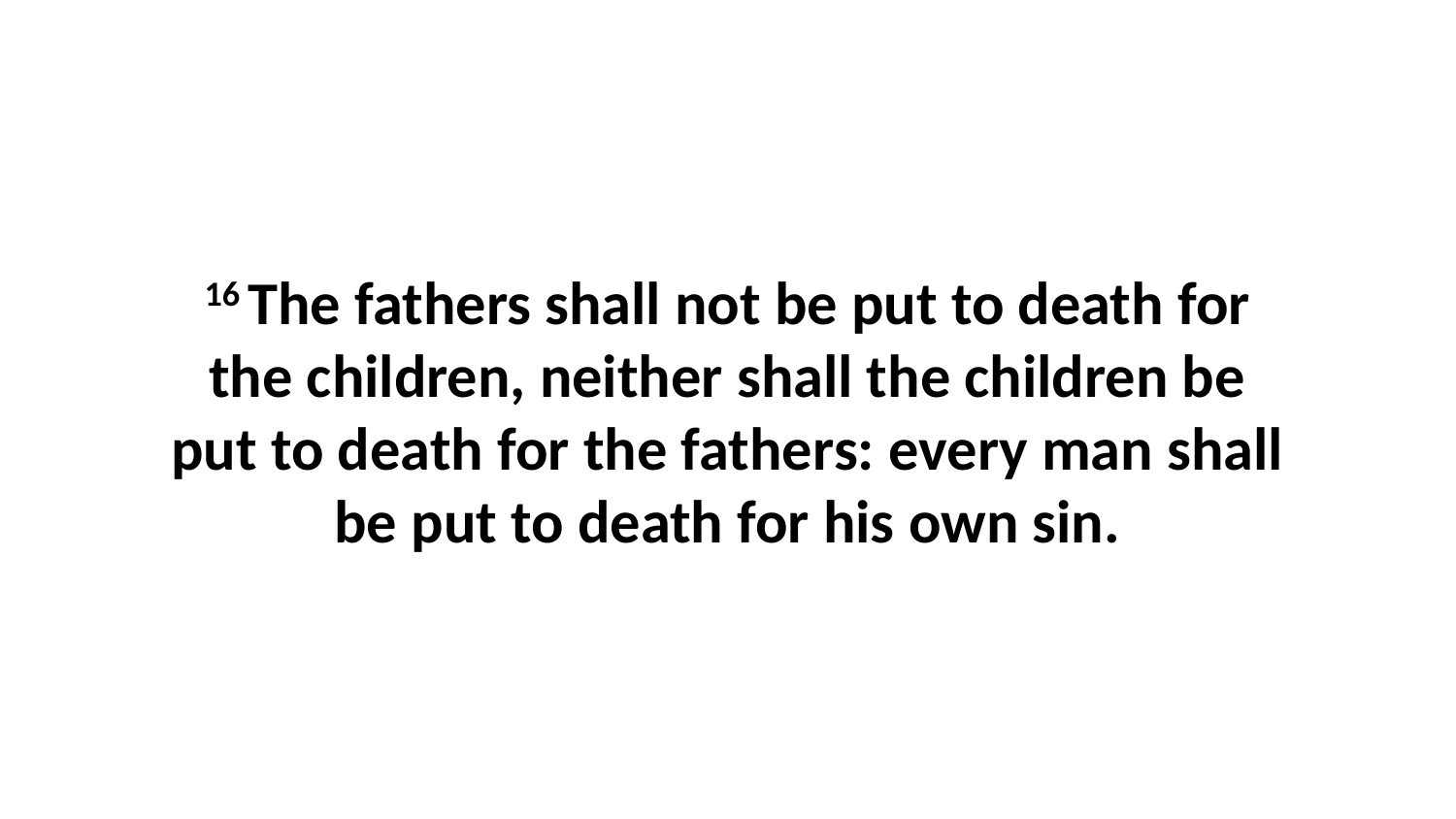

16 The fathers shall not be put to death for the children, neither shall the children be put to death for the fathers: every man shall be put to death for his own sin.